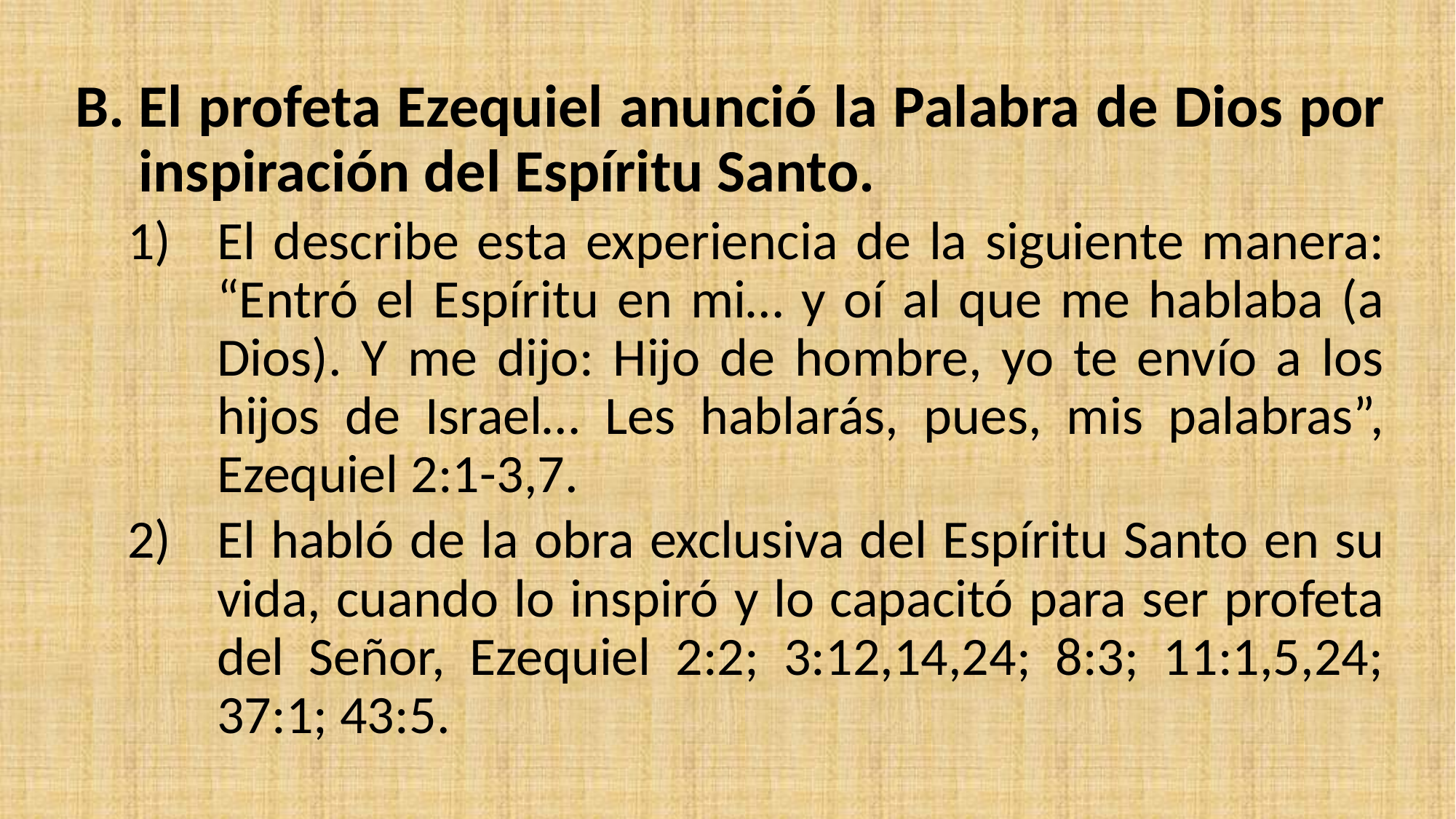

El profeta Ezequiel anunció la Palabra de Dios por inspiración del Espíritu Santo.
El describe esta experiencia de la siguiente manera: “Entró el Espíritu en mi… y oí al que me hablaba (a Dios). Y me dijo: Hijo de hombre, yo te envío a los hijos de Israel… Les hablarás, pues, mis palabras”, Ezequiel 2:1-3,7.
El habló de la obra exclusiva del Espíritu Santo en su vida, cuando lo inspiró y lo capacitó para ser profeta del Señor, Ezequiel 2:2; 3:12,14,24; 8:3; 11:1,5,24; 37:1; 43:5.